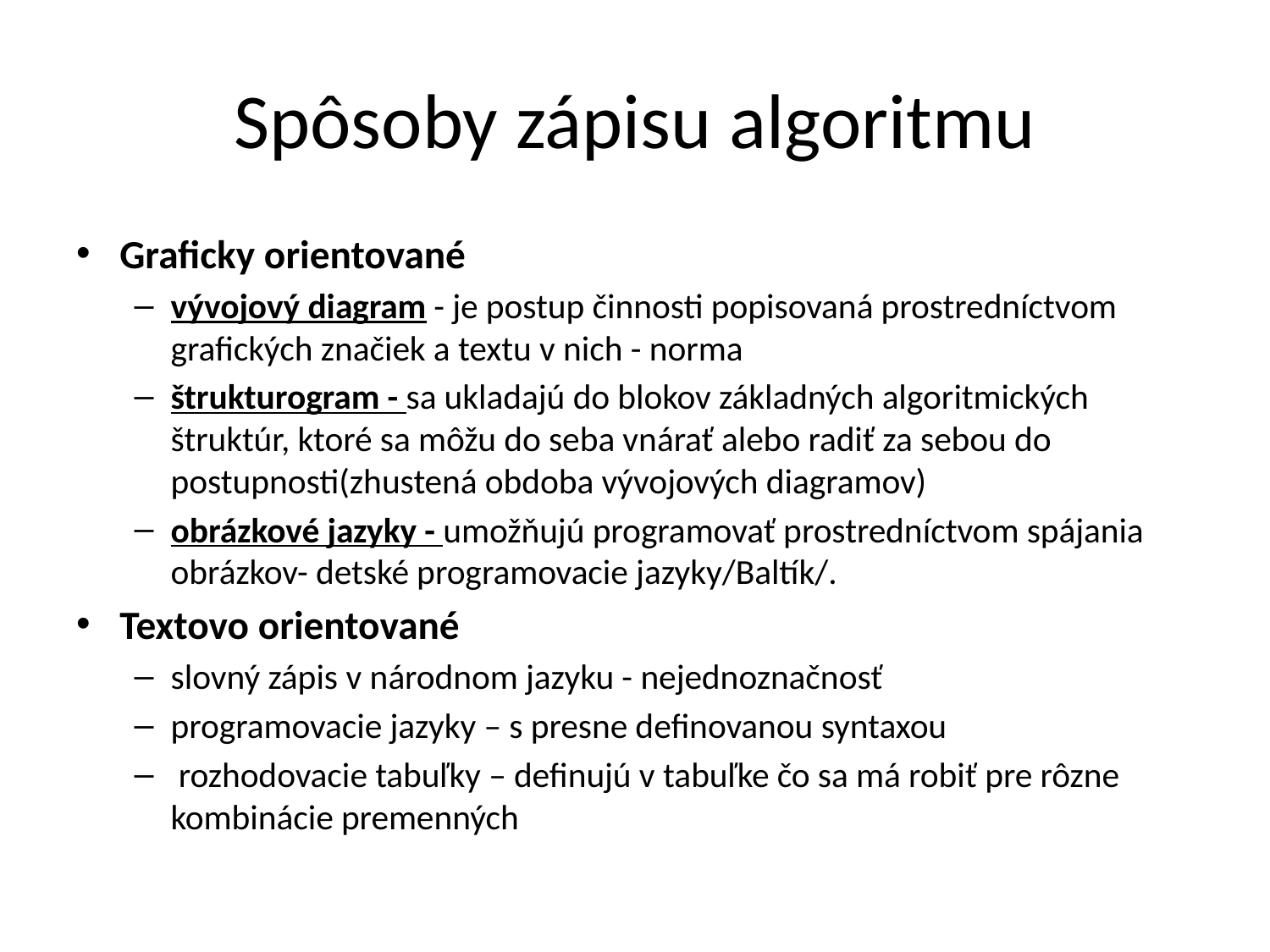

# Spôsoby zápisu algoritmu
Graficky orientované
vývojový diagram - je postup činnosti popisovaná prostredníctvom grafických značiek a textu v nich - norma
štrukturogram - sa ukladajú do blokov základných algoritmických štruktúr, ktoré sa môžu do seba vnárať alebo radiť za sebou do postupnosti(zhustená obdoba vývojových diagramov)
obrázkové jazyky - umožňujú programovať prostredníctvom spájania obrázkov- detské programovacie jazyky/Baltík/.
Textovo orientované
slovný zápis v národnom jazyku - nejednoznačnosť
programovacie jazyky – s presne definovanou syntaxou
 rozhodovacie tabuľky – definujú v tabuľke čo sa má robiť pre rôzne kombinácie premenných